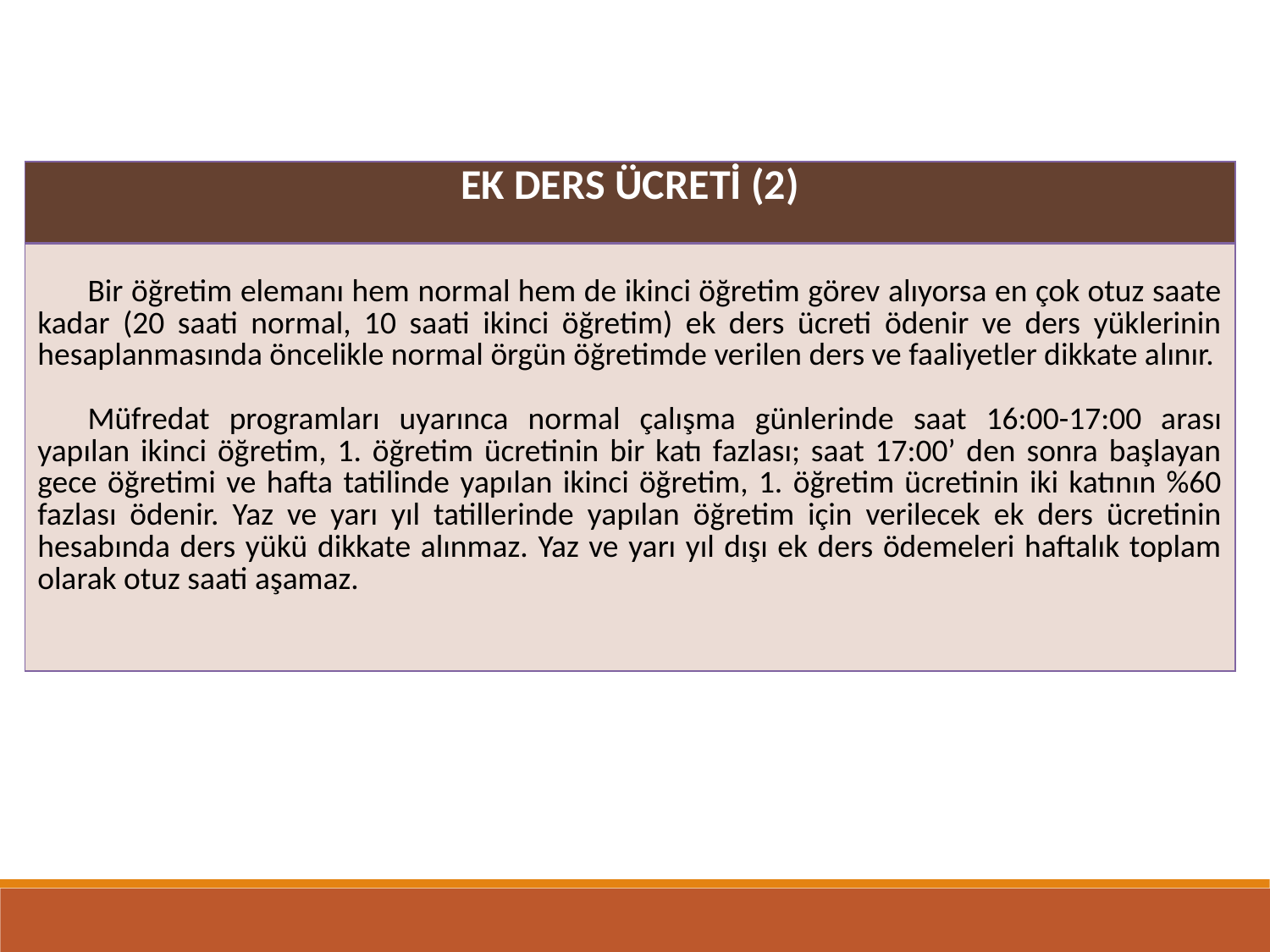

| EK DERS ÜCRETİ (2) |
| --- |
| Bir öğretim elemanı hem normal hem de ikinci öğretim görev alıyorsa en çok otuz saate kadar (20 saati normal, 10 saati ikinci öğretim) ek ders ücreti ödenir ve ders yüklerinin hesaplanmasında öncelikle normal örgün öğretimde verilen ders ve faaliyetler dikkate alınır. Müfredat programları uyarınca normal çalışma günlerinde saat 16:00-17:00 arası yapılan ikinci öğretim, 1. öğretim ücretinin bir katı fazlası; saat 17:00’ den sonra başlayan gece öğretimi ve hafta tatilinde yapılan ikinci öğretim, 1. öğretim ücretinin iki katının %60 fazlası ödenir. Yaz ve yarı yıl tatillerinde yapılan öğretim için verilecek ek ders ücretinin hesabında ders yükü dikkate alınmaz. Yaz ve yarı yıl dışı ek ders ödemeleri haftalık toplam olarak otuz saati aşamaz. |